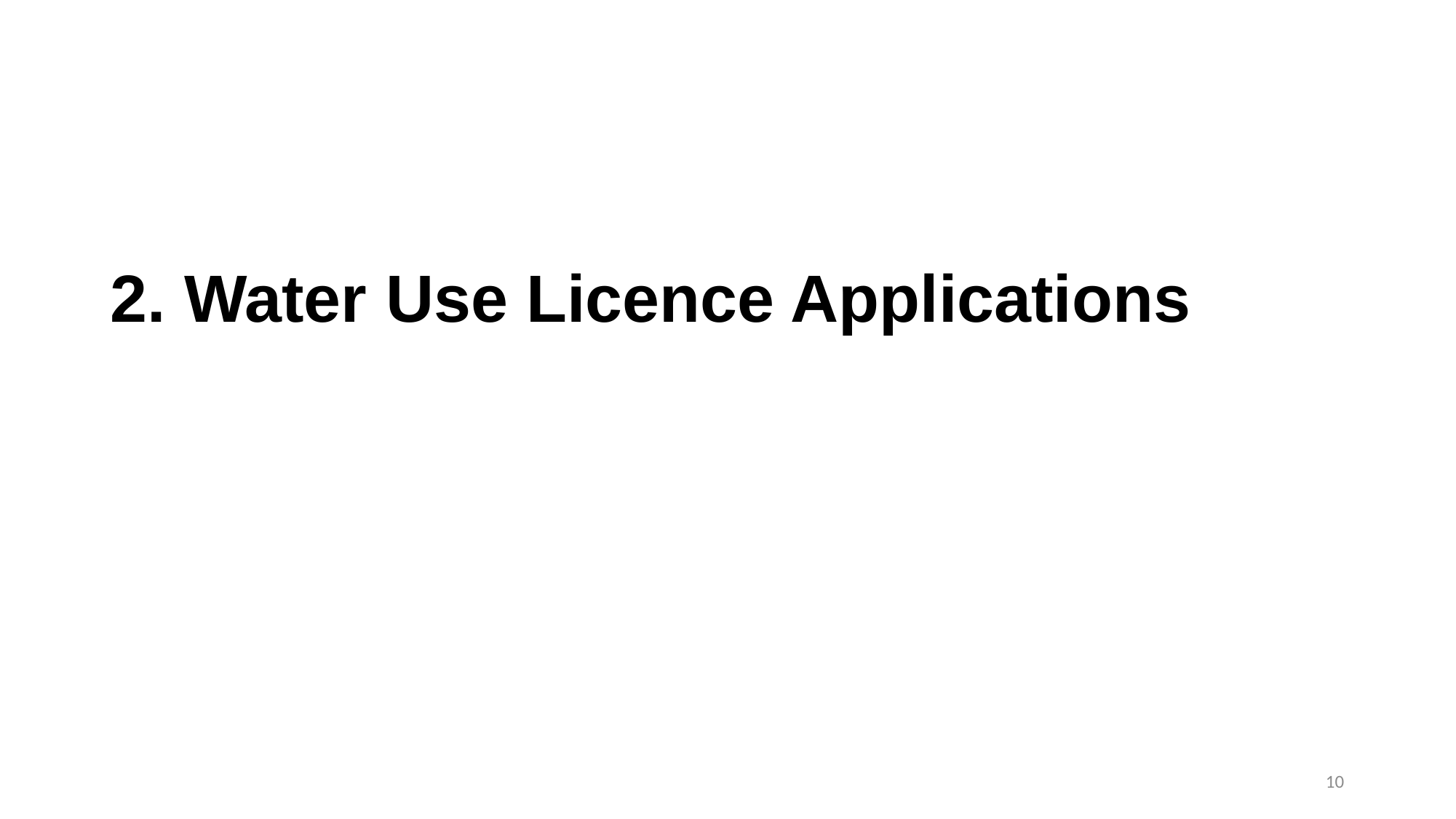

# 2. Water Use Licence Applications
10